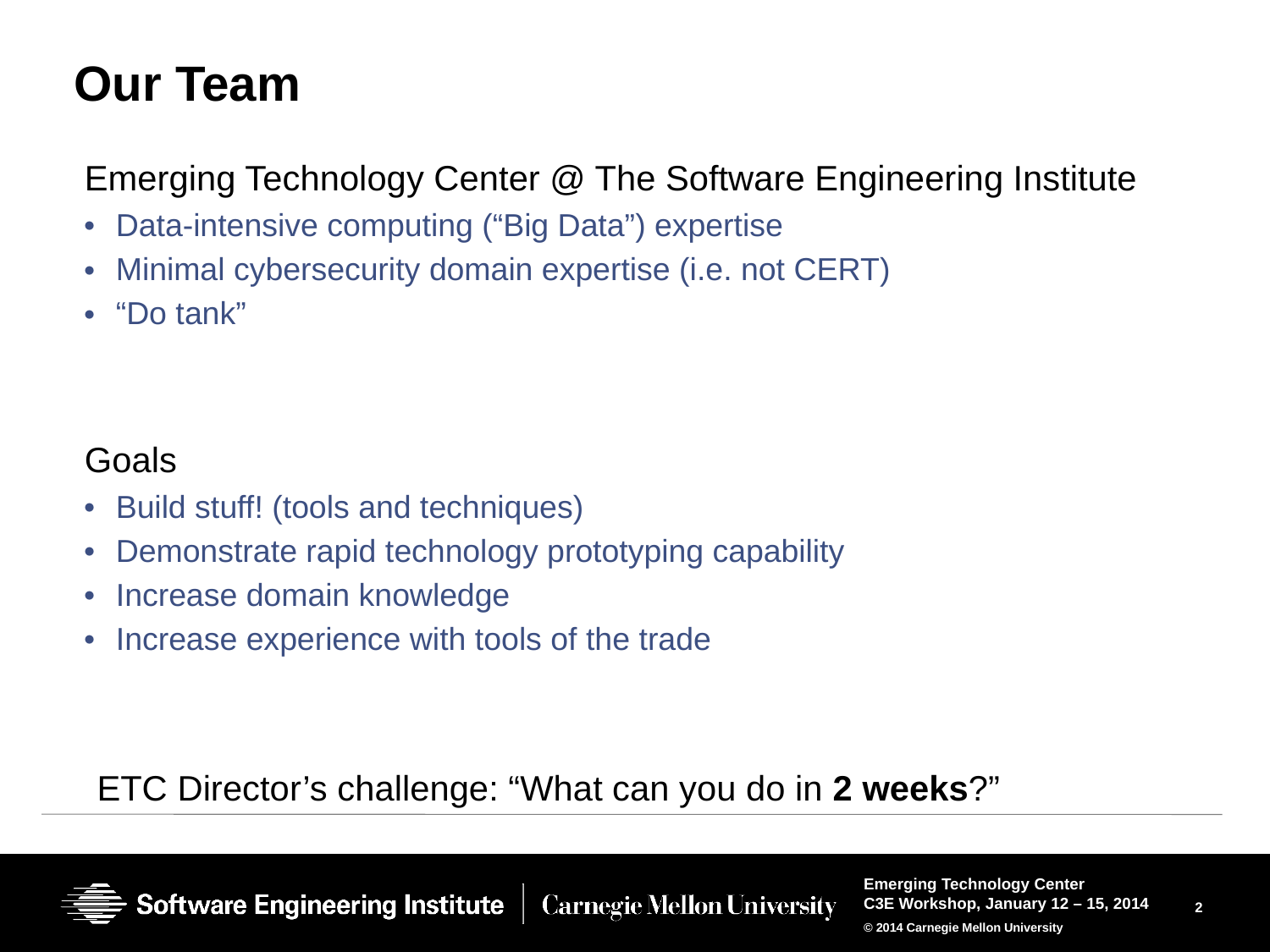

# Our Team
Emerging Technology Center @ The Software Engineering Institute
Data-intensive computing (“Big Data”) expertise
Minimal cybersecurity domain expertise (i.e. not CERT)
“Do tank”

Goals
Build stuff! (tools and techniques)
Demonstrate rapid technology prototyping capability
Increase domain knowledge
Increase experience with tools of the trade
ETC Director’s challenge: “What can you do in 2 weeks?”